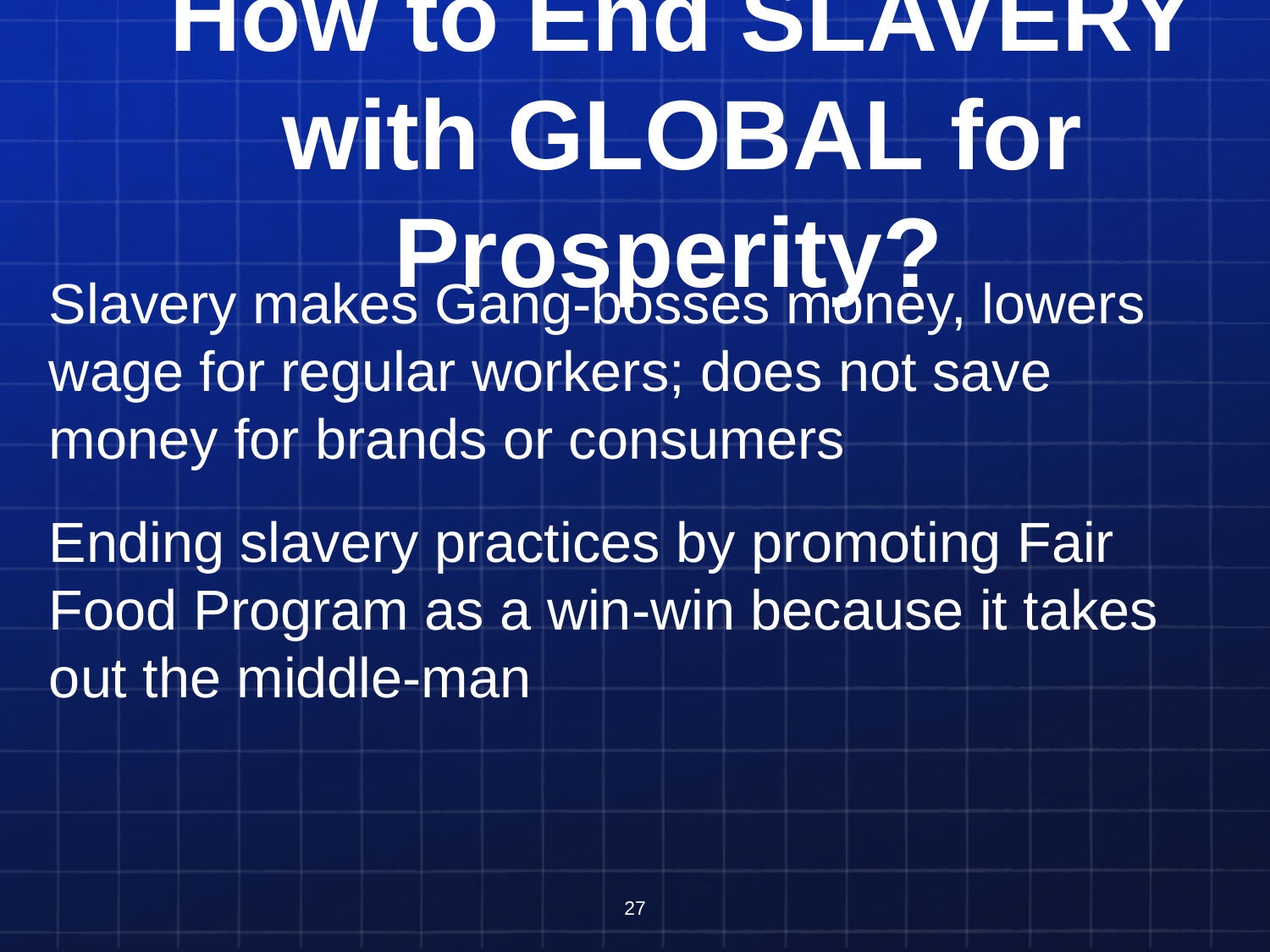

# How to End SLAVERY with GLOBAL for Prosperity?
Slavery makes Gang-bosses money, lowers wage for regular workers; does not save money for brands or consumers
Ending slavery practices by promoting Fair Food Program as a win-win because it takes out the middle-man
27